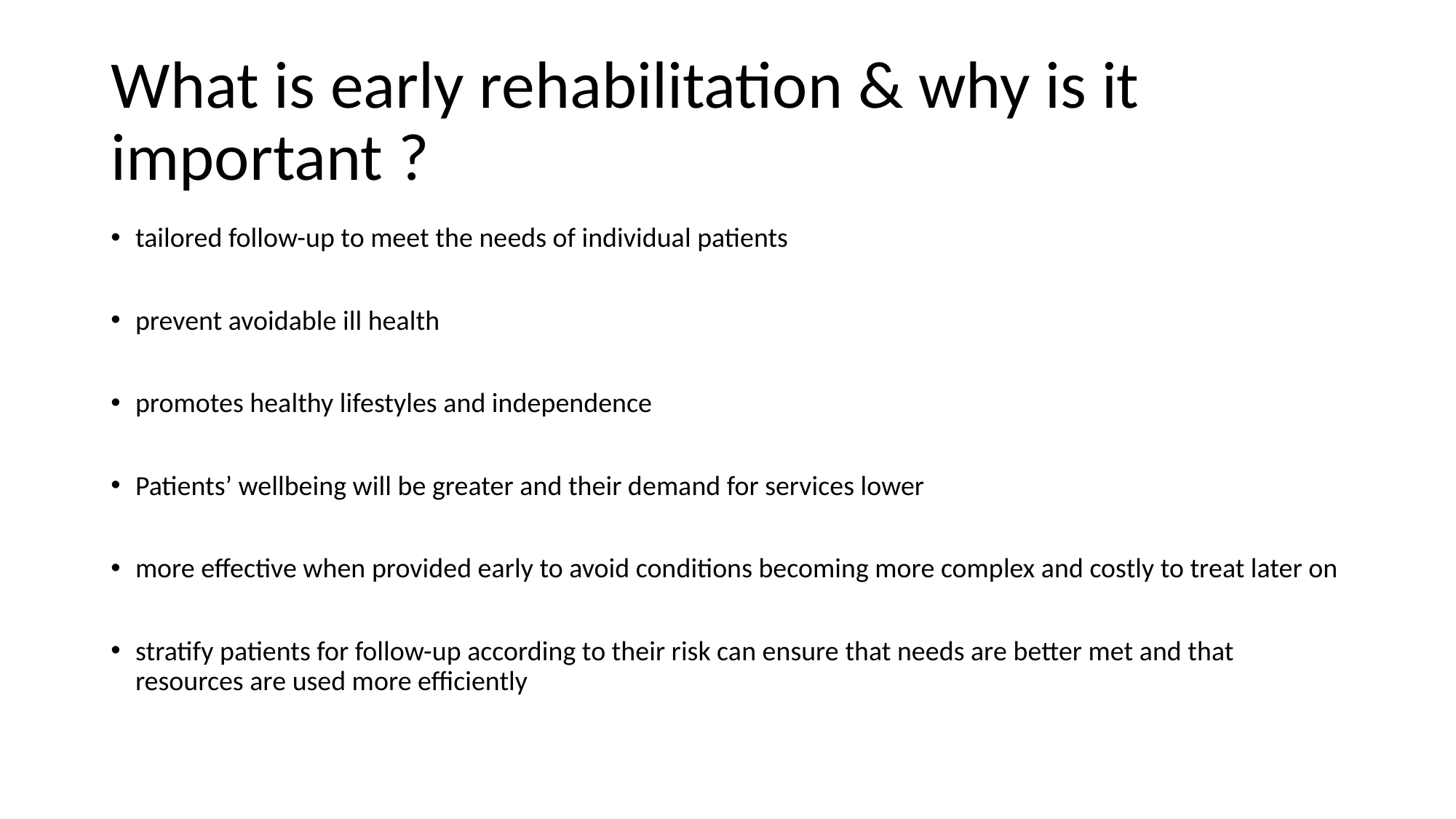

# What is early rehabilitation & why is it  important ?
tailored follow-up to meet the needs of individual patients

prevent avoidable ill health

promotes healthy lifestyles and independence

Patients’ wellbeing will be greater and their demand for services lower

more effective when provided early to avoid conditions becoming more complex and costly to treat later on

stratify patients for follow-up according to their risk can ensure that needs are better met and that resources are used more efficiently